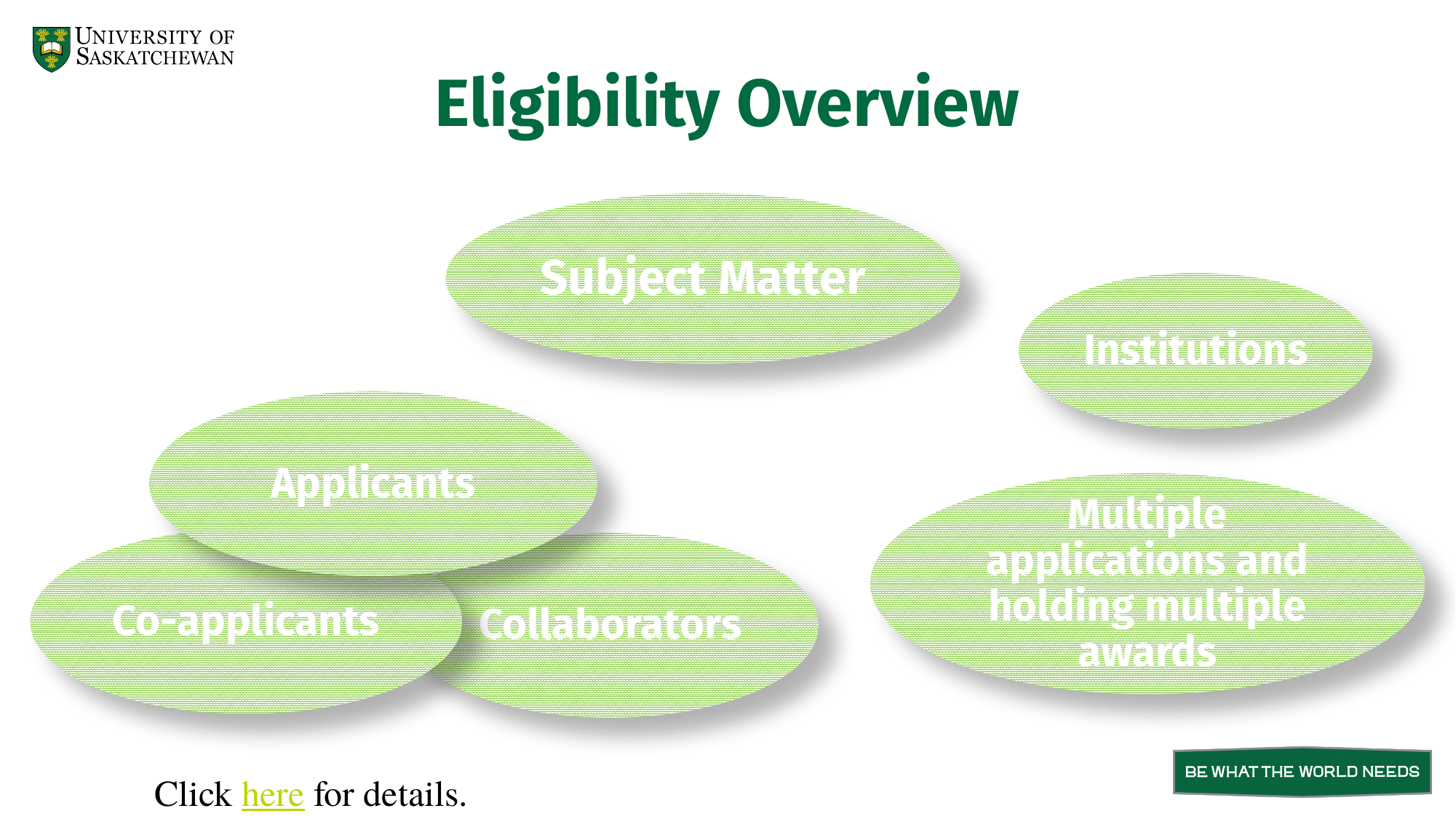

Eligibility Overview
Subject Matter
Institutions
Applicants
Co-applicants
Collaborators
Multiple applications and holding multiple awards
Click here for details.